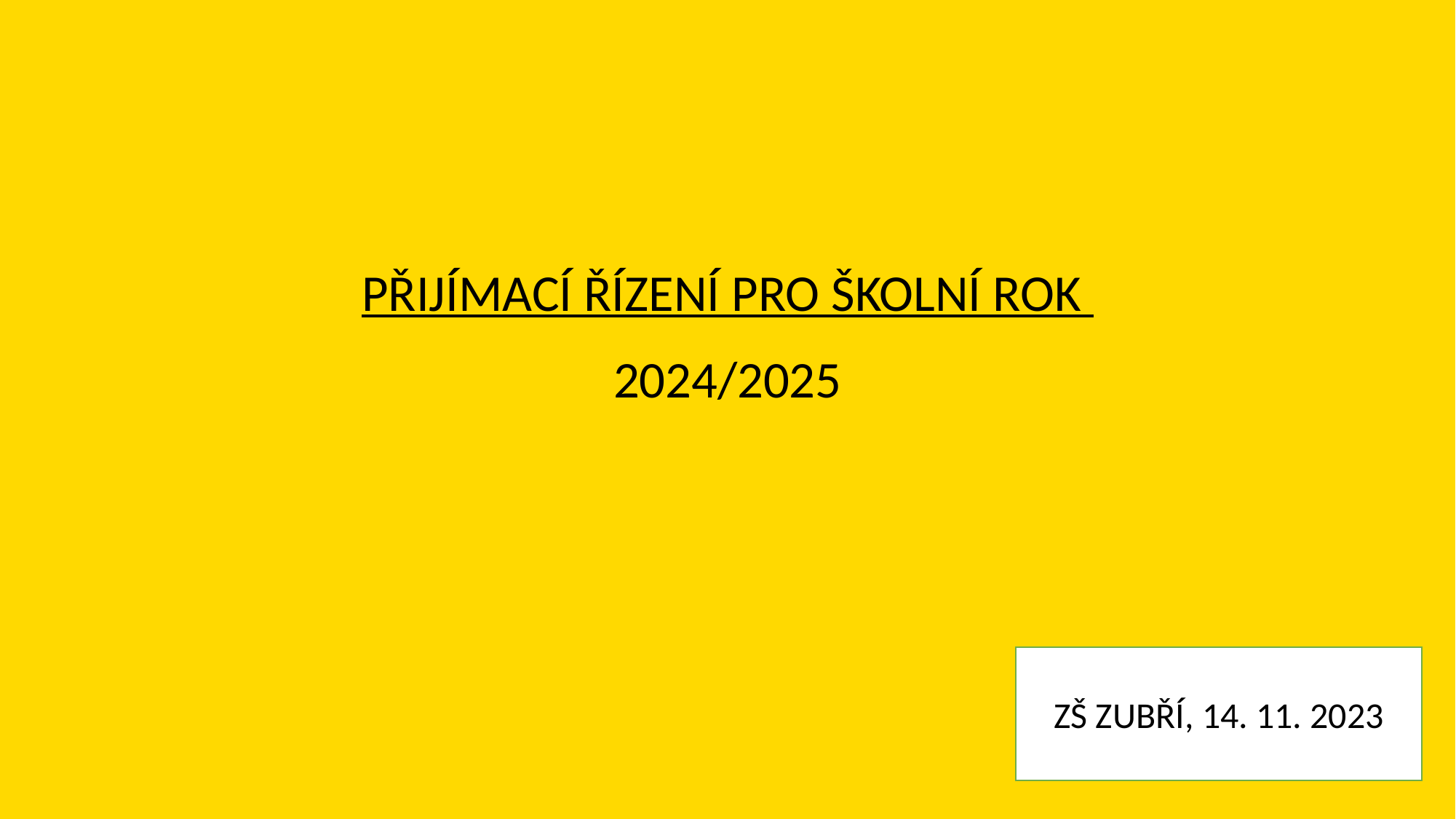

# PŘIJÍMACÍ ŘÍZENÍ PRO ŠKOLNÍ ROK 2024/2025
ZŠ ZUBŘÍ, 14. 11. 2023